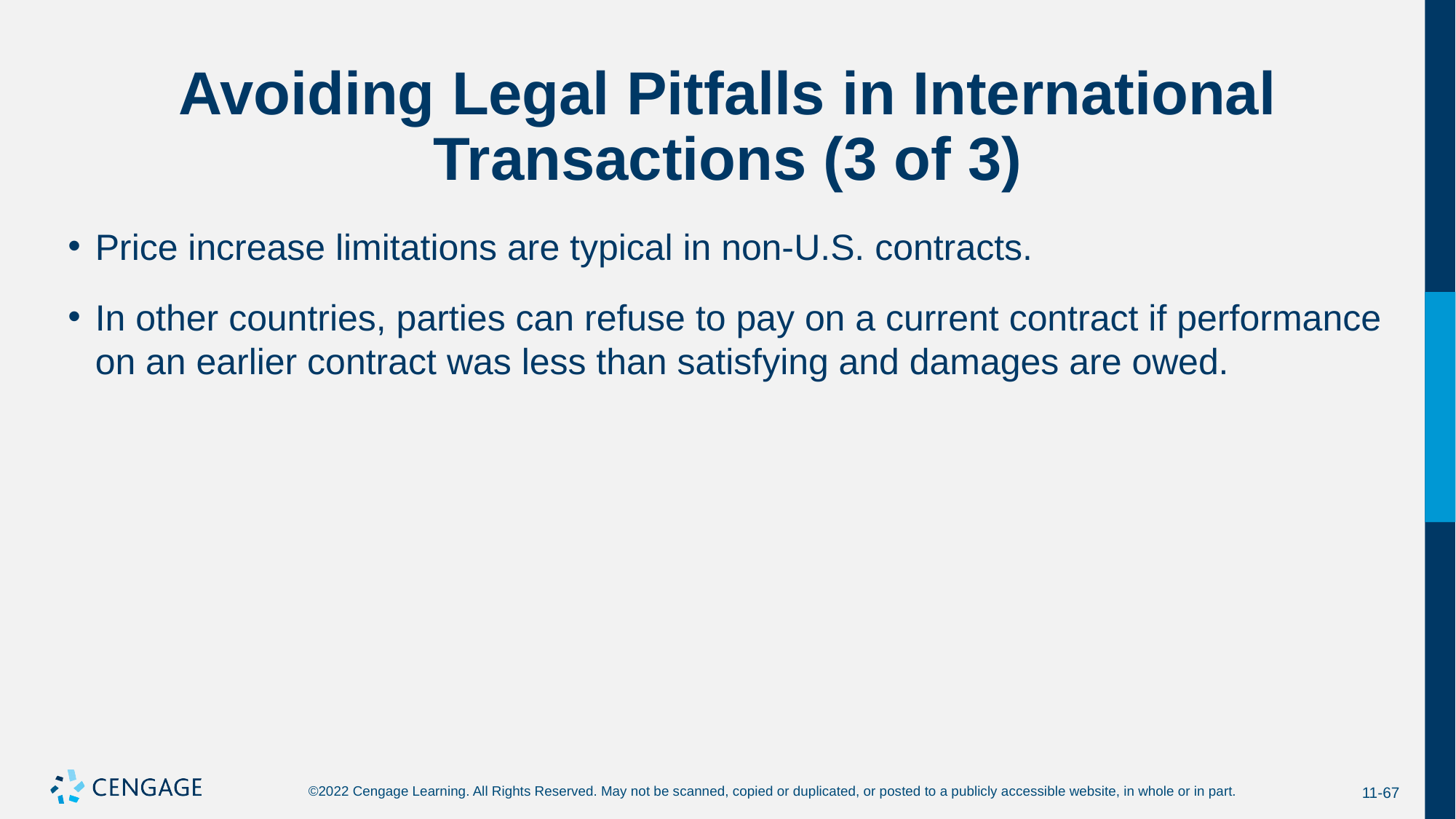

# Avoiding Legal Pitfalls in International Transactions (3 of 3)
Price increase limitations are typical in non-U.S. contracts.
In other countries, parties can refuse to pay on a current contract if performance on an earlier contract was less than satisfying and damages are owed.